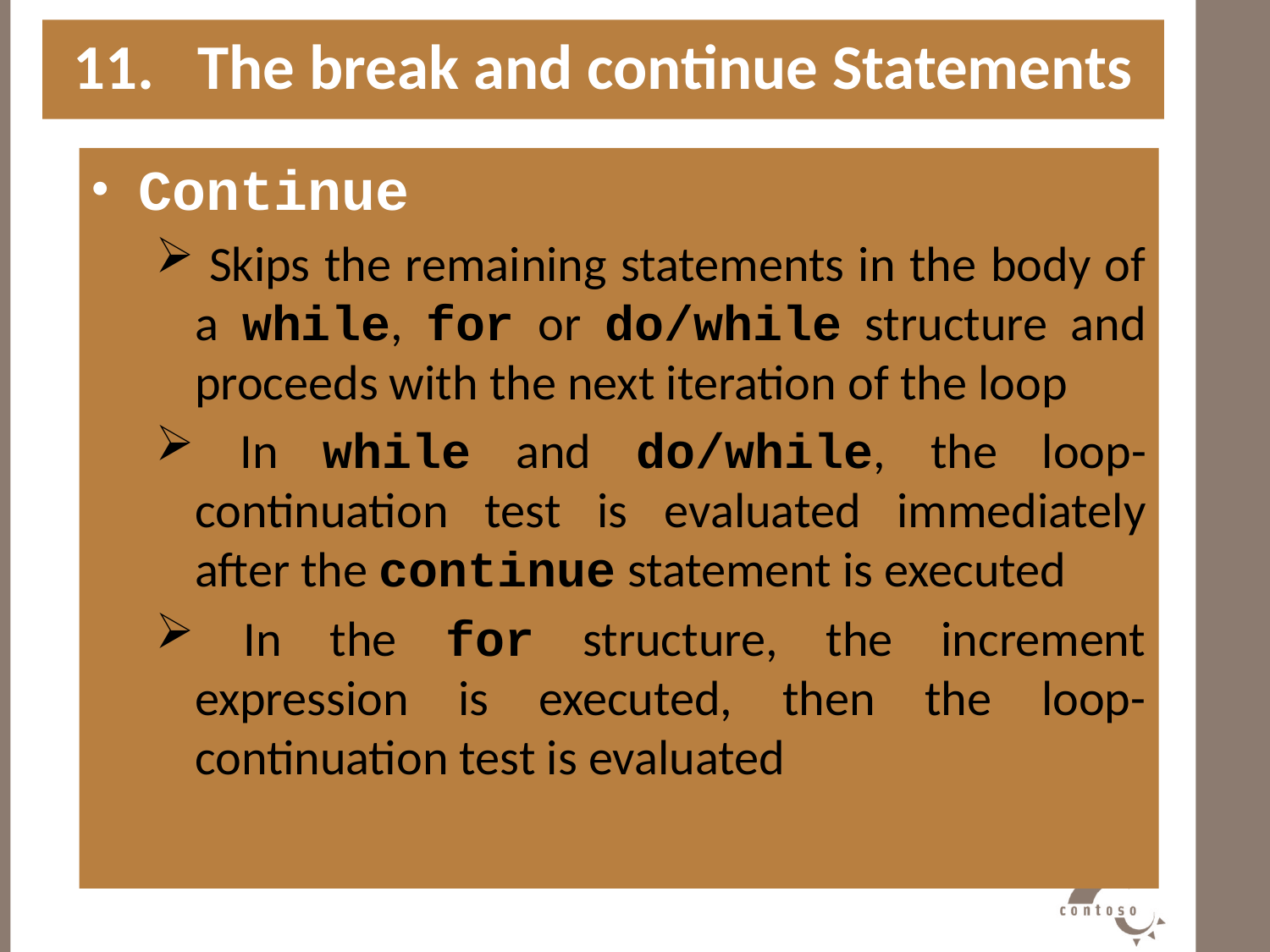

11.   The break and continue Statements
 Continue
 Skips the remaining statements in the body of a while, for or do/while structure and proceeds with the next iteration of the loop
 In while and do/while, the loop-continuation test is evaluated immediately after the continue statement is executed
 In the for structure, the increment expression is executed, then the loop-continuation test is evaluated
#